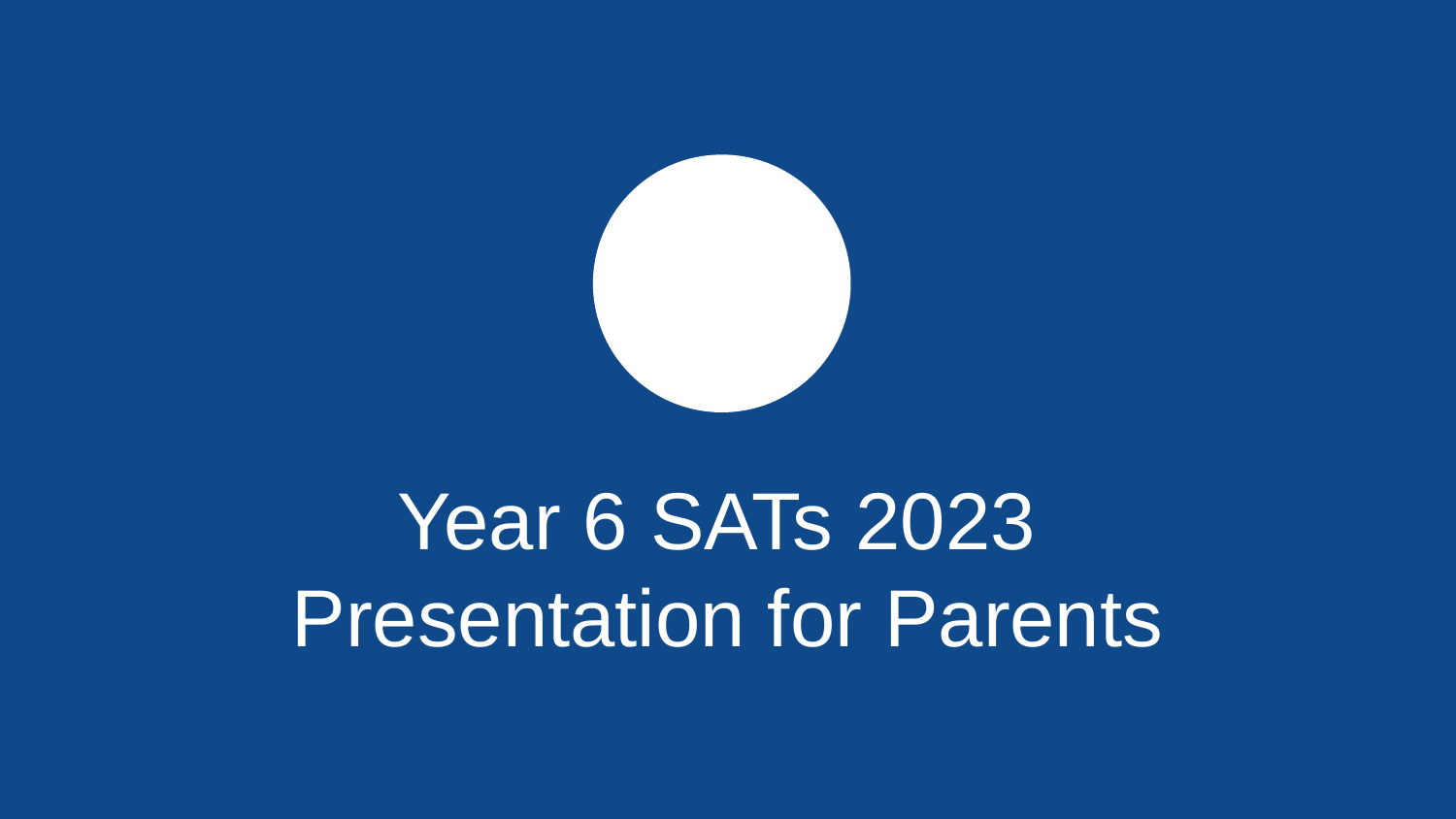

# Year 6 SATs 2023 Presentation for Parents